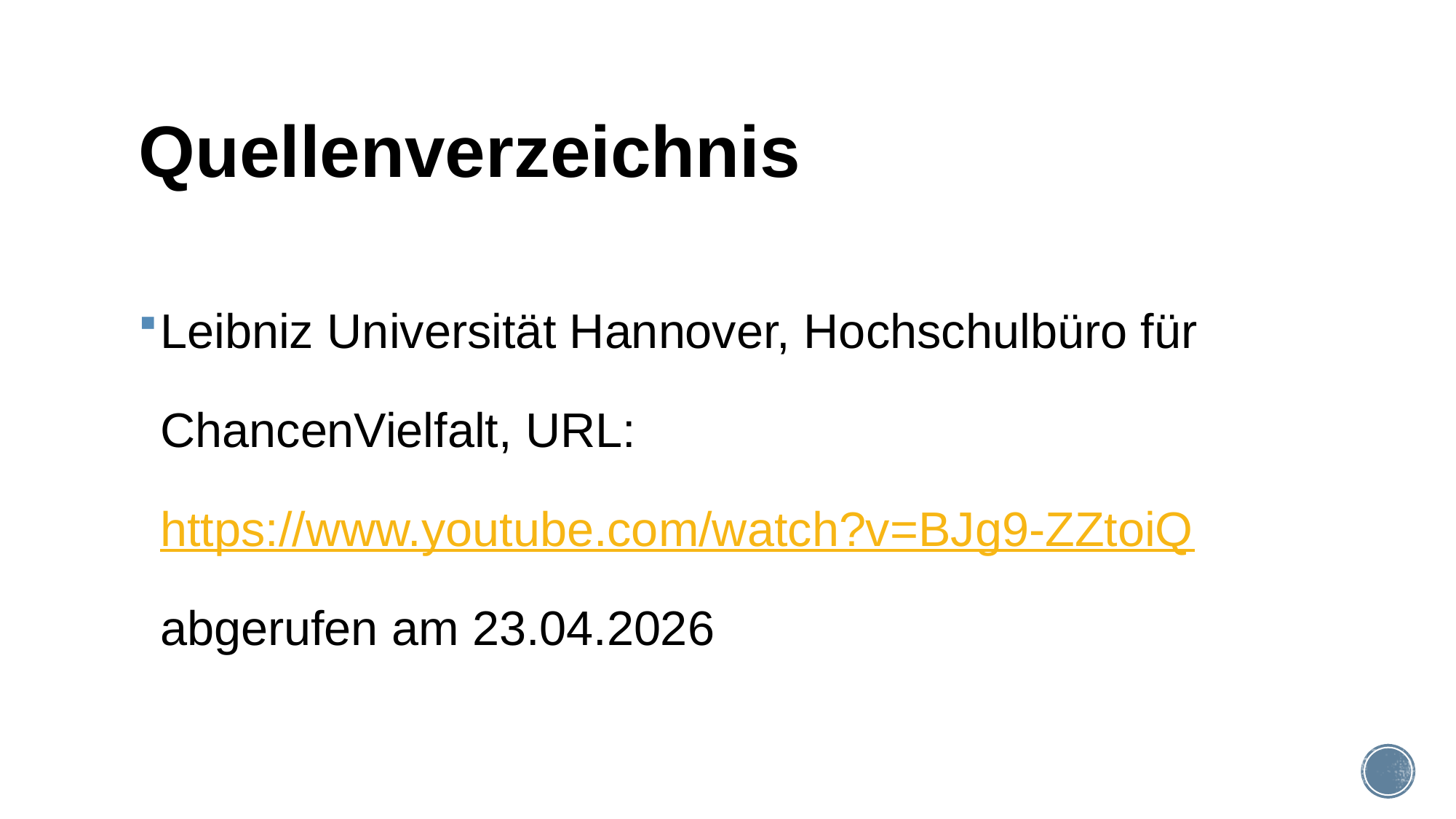

# Quellenverzeichnis
Leibniz Universität Hannover, Hochschulbüro für ChancenVielfalt, URL: https://www.youtube.com/watch?v=BJg9-ZZtoiQ abgerufen am 23.04.2026